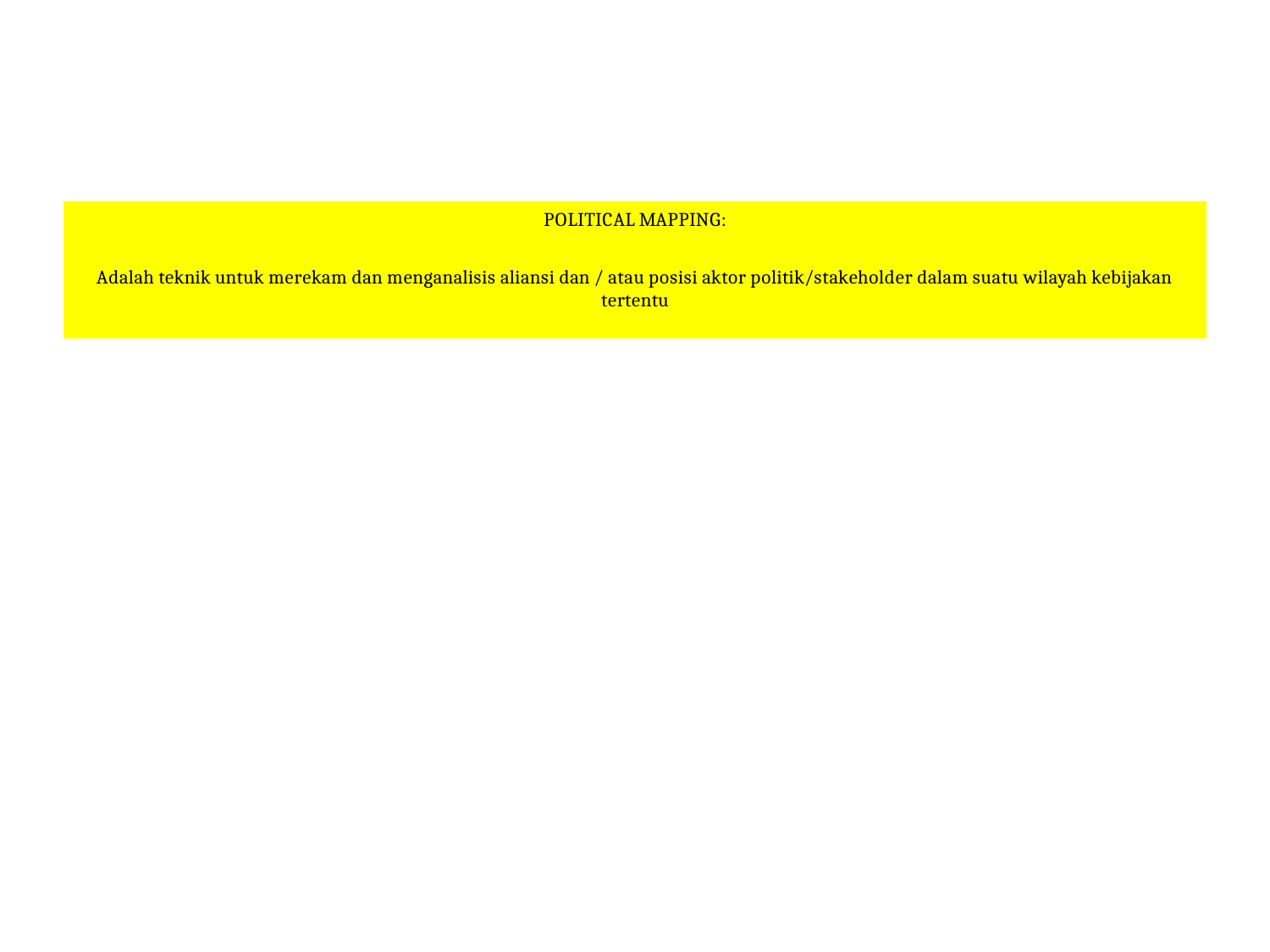

# POLITICAL MAPPING: Adalah teknik untuk merekam dan menganalisis aliansi dan / atau posisi aktor politik/stakeholder dalam suatu wilayah kebijakan tertentu